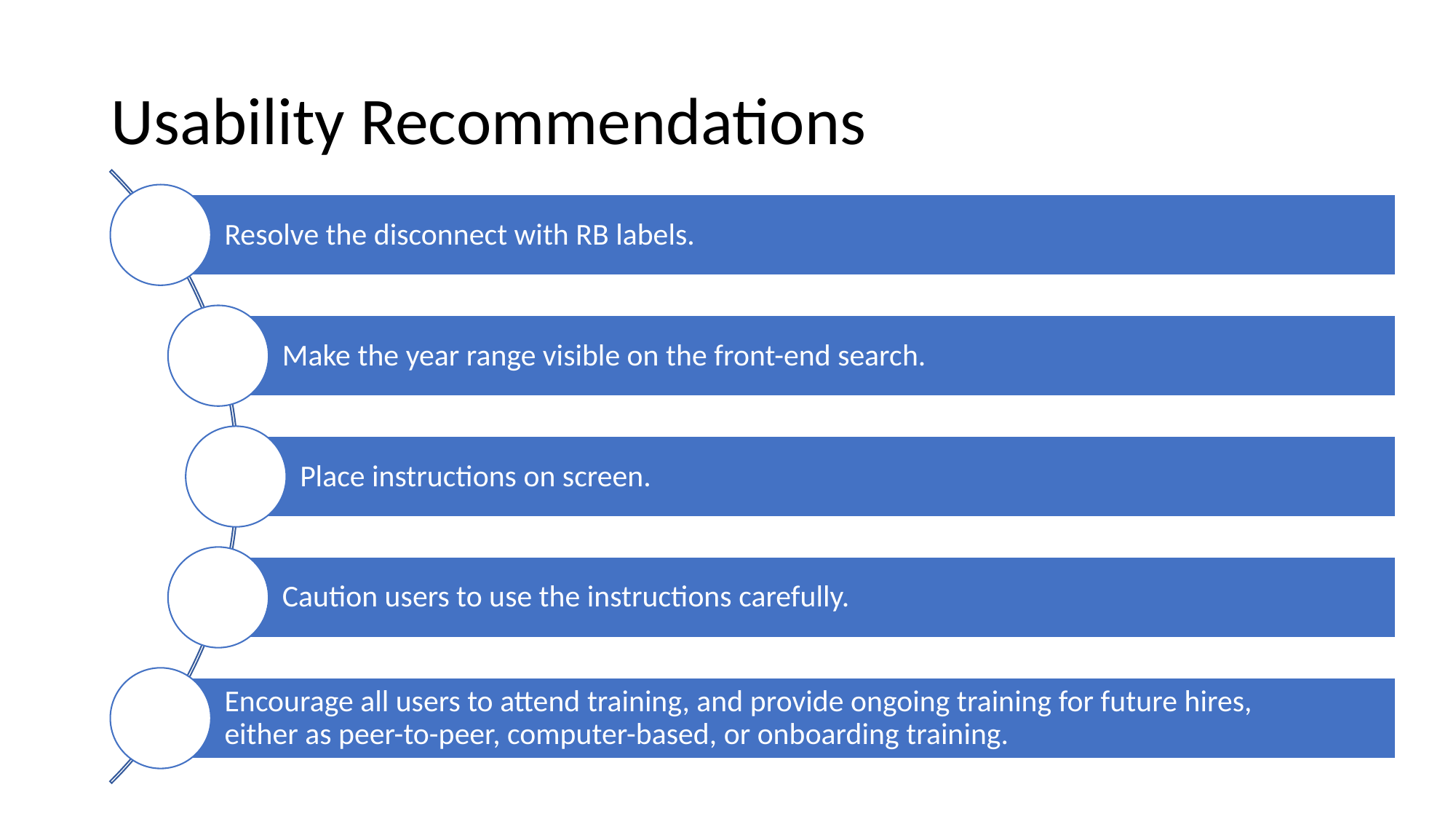

# Usability Recommendations
Resolve the disconnect with RB labels.
Make the year range visible on the front-end search.
Place instructions on screen.
Caution users to use the instructions carefully.
Encourage all users to attend training, and provide ongoing training for future hires,
either as peer-to-peer, computer-based, or onboarding training.